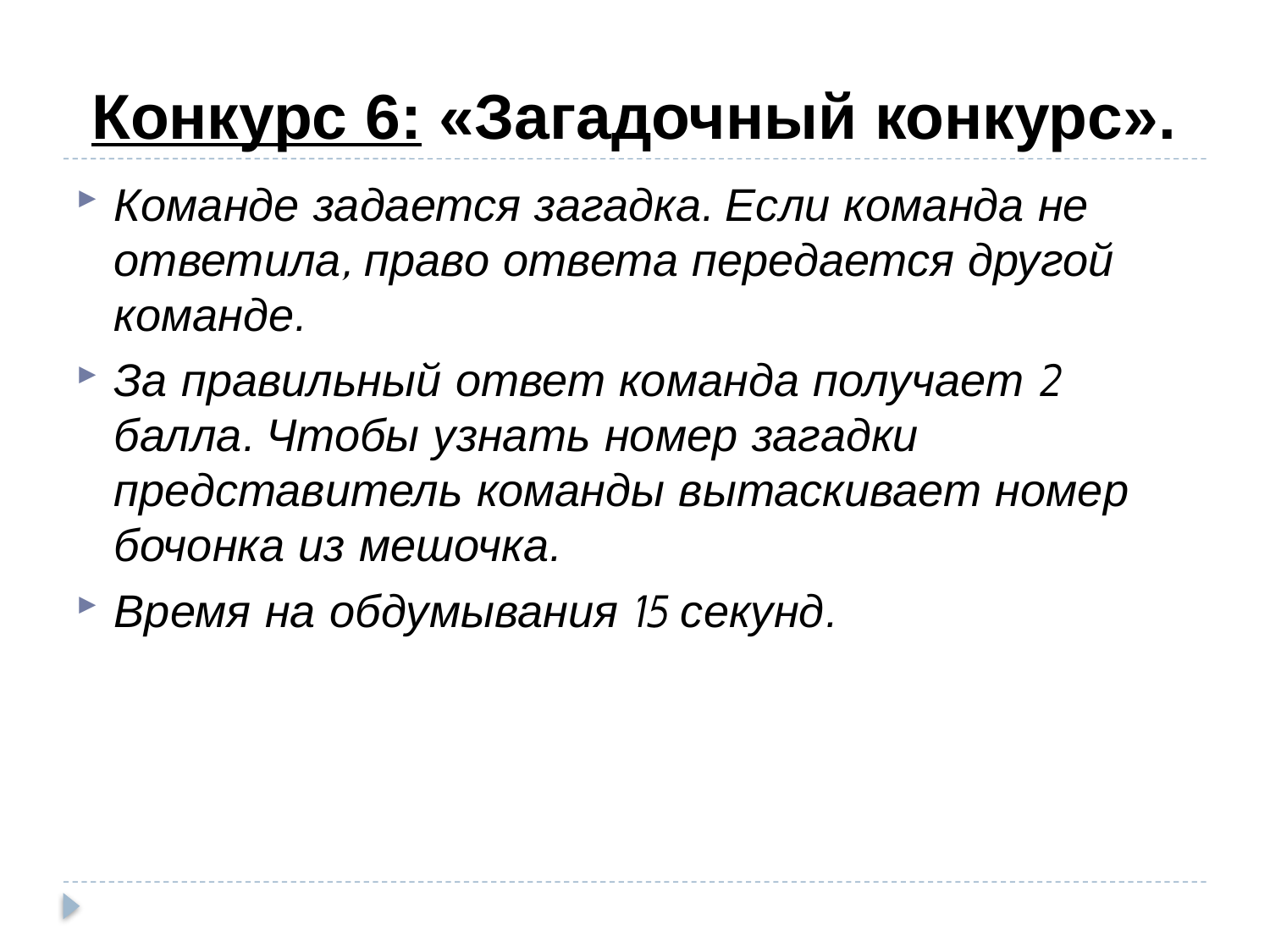

# Конкурс 6: «Загадочный конкурс».
Команде задается загадка. Если команда не ответила, право ответа передается другой команде.
За правильный ответ команда получает 2 балла. Чтобы узнать номер загадки представитель команды вытаскивает номер бочонка из мешочка.
Время на обдумывания 15 секунд.